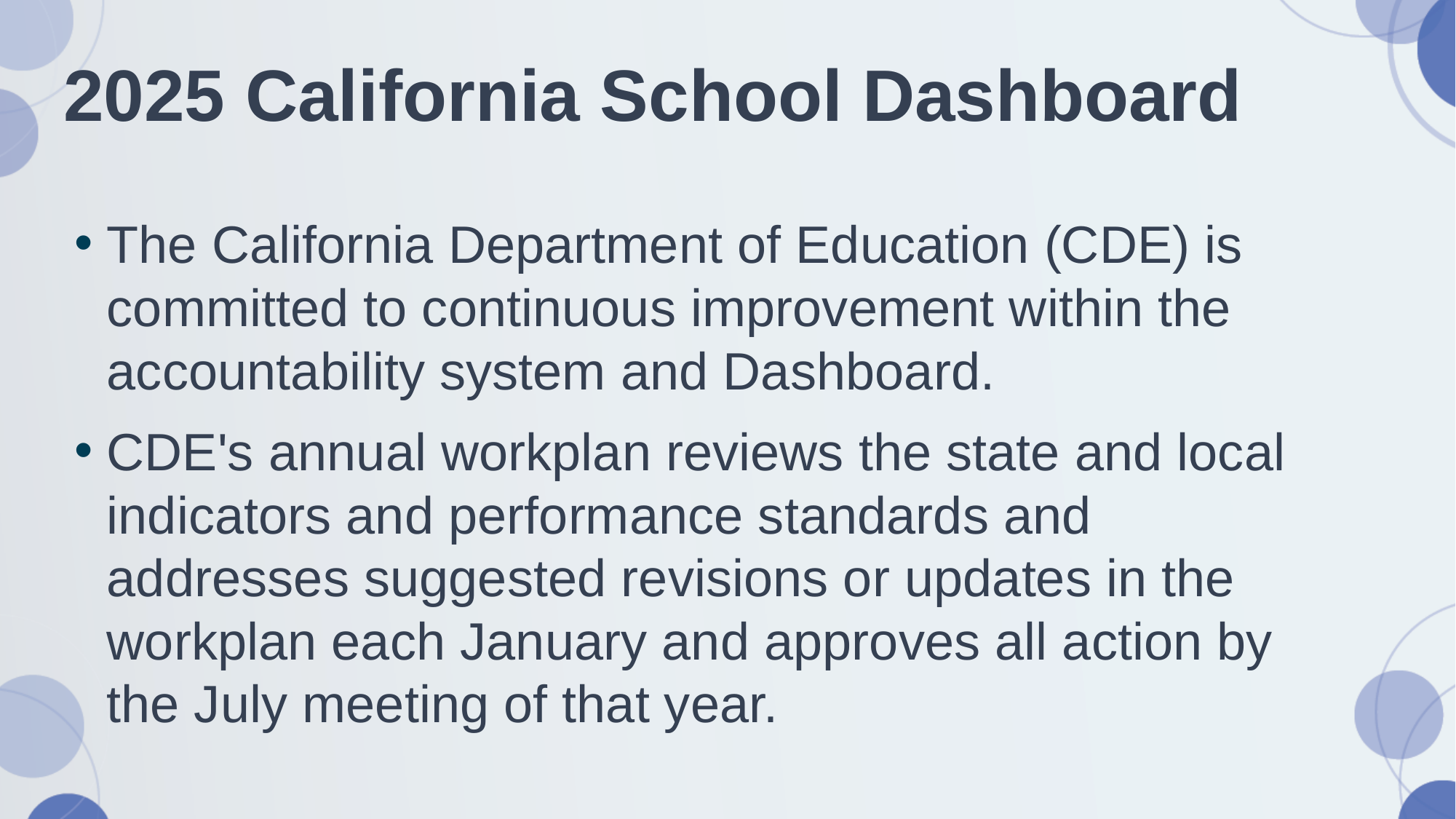

# 2025 California School Dashboard
The California Department of Education (CDE) is committed to continuous improvement within the accountability system and Dashboard.
CDE's annual workplan reviews the state and local indicators and performance standards and addresses suggested revisions or updates in the workplan each January and approves all action by the July meeting of that year.